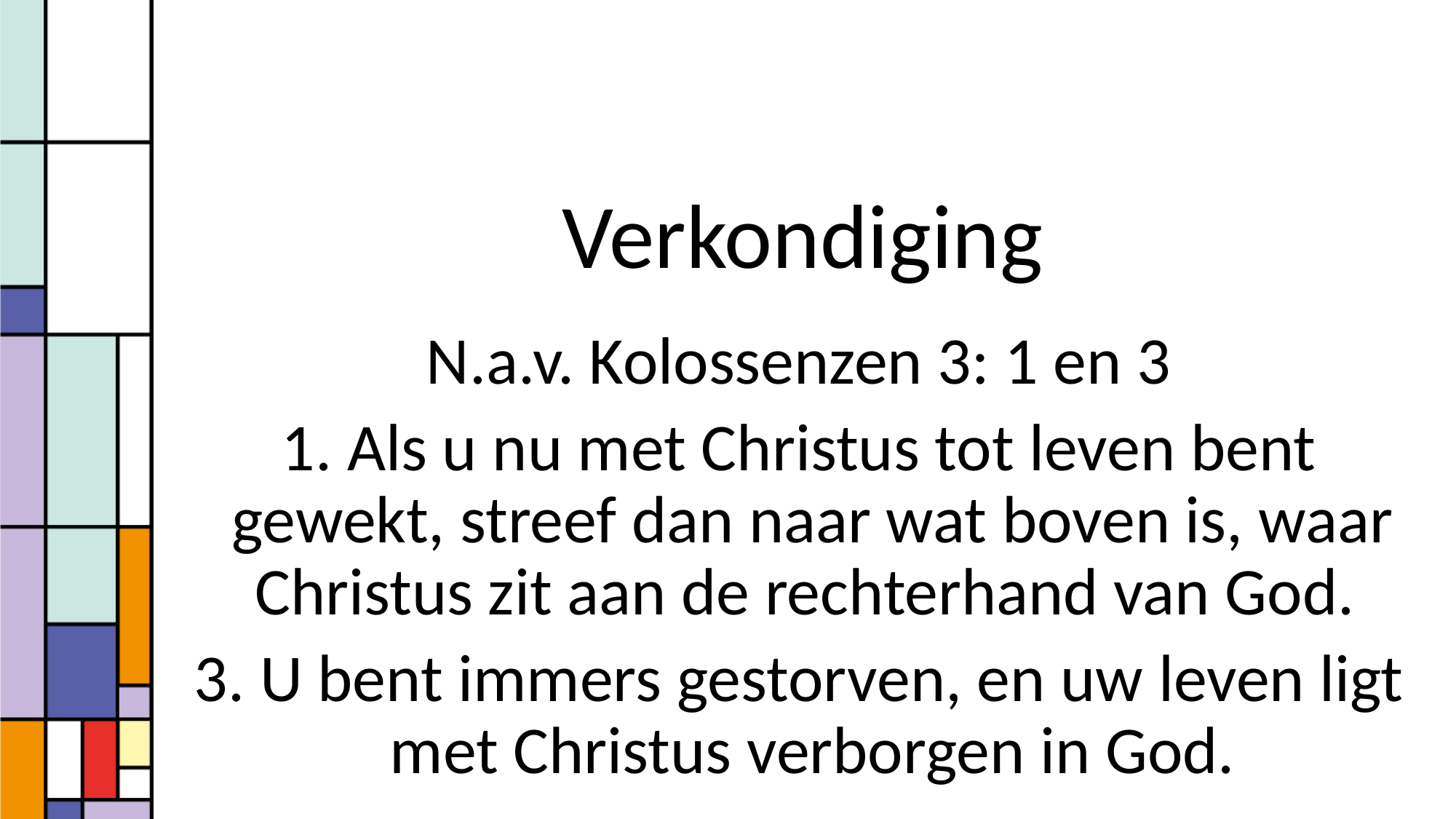

N.a.v. Kolossenzen 3: 1 en 3
1. Als u nu met Christus tot leven bent gewekt, streef dan naar wat boven is, waar Christus zit aan de rechterhand van God.
3. U bent immers gestorven, en uw leven ligt met Christus verborgen in God.